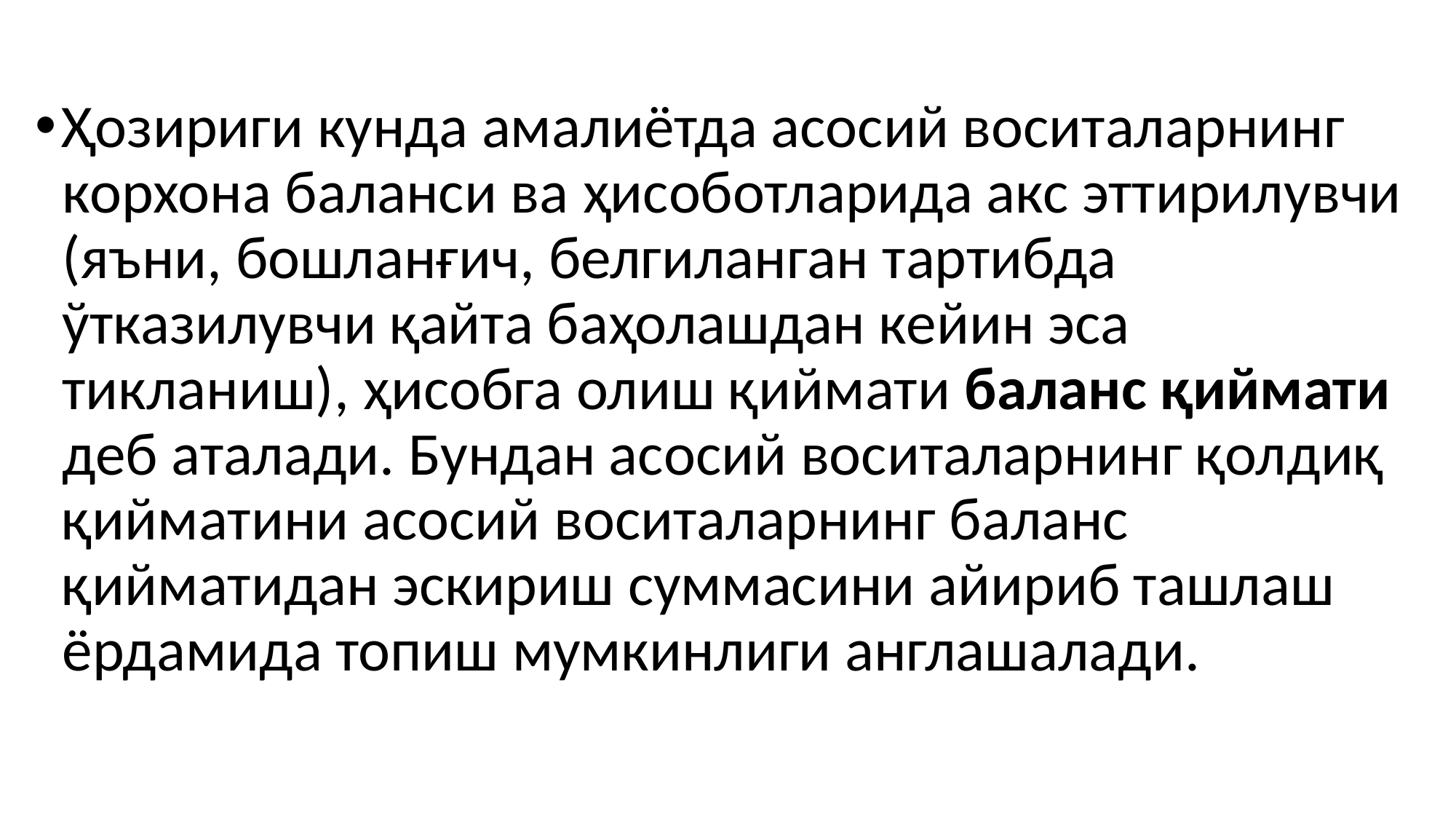

#
Ҳозириги кунда амалиётда асосий воситаларнинг корхона баланси ва ҳисоботларида акс эттирилувчи (яъни, бошланғич, белгиланган тартибда ўтказилувчи қайта баҳолашдан кейин эса тикланиш), ҳисобга олиш қиймати баланс қиймати деб аталади. Бундан асосий воситаларнинг қолдиқ қийматини асосий воситаларнинг баланс қийматидан эскириш суммасини айириб ташлаш ёрдамида топиш мумкинлиги англашалади.